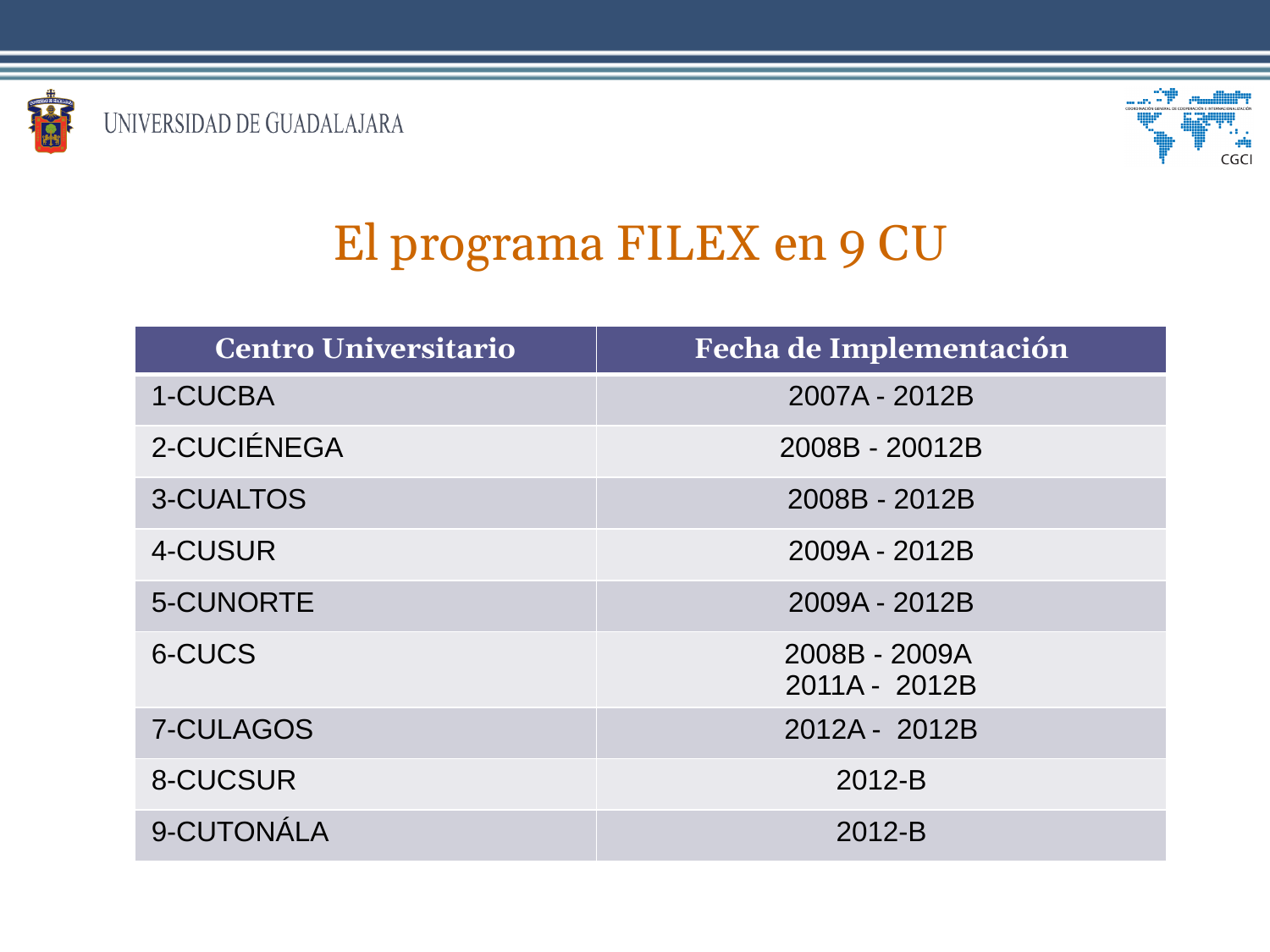

# El programa FILEX en 9 CU
| Centro Universitario | Fecha de Implementación |
| --- | --- |
| 1-CUCBA | 2007A - 2012B |
| 2-CUCIÉNEGA | 2008B - 20012B |
| 3-CUALTOS | 2008B - 2012B |
| 4-CUSUR | 2009A - 2012B |
| 5-CUNORTE | 2009A - 2012B |
| 6-CUCS | 2008B - 2009A 2011A - 2012B |
| 7-CULAGOS | 2012A - 2012B |
| 8-CUCSUR | 2012-B |
| 9-CUTONÁLA | 2012-B |